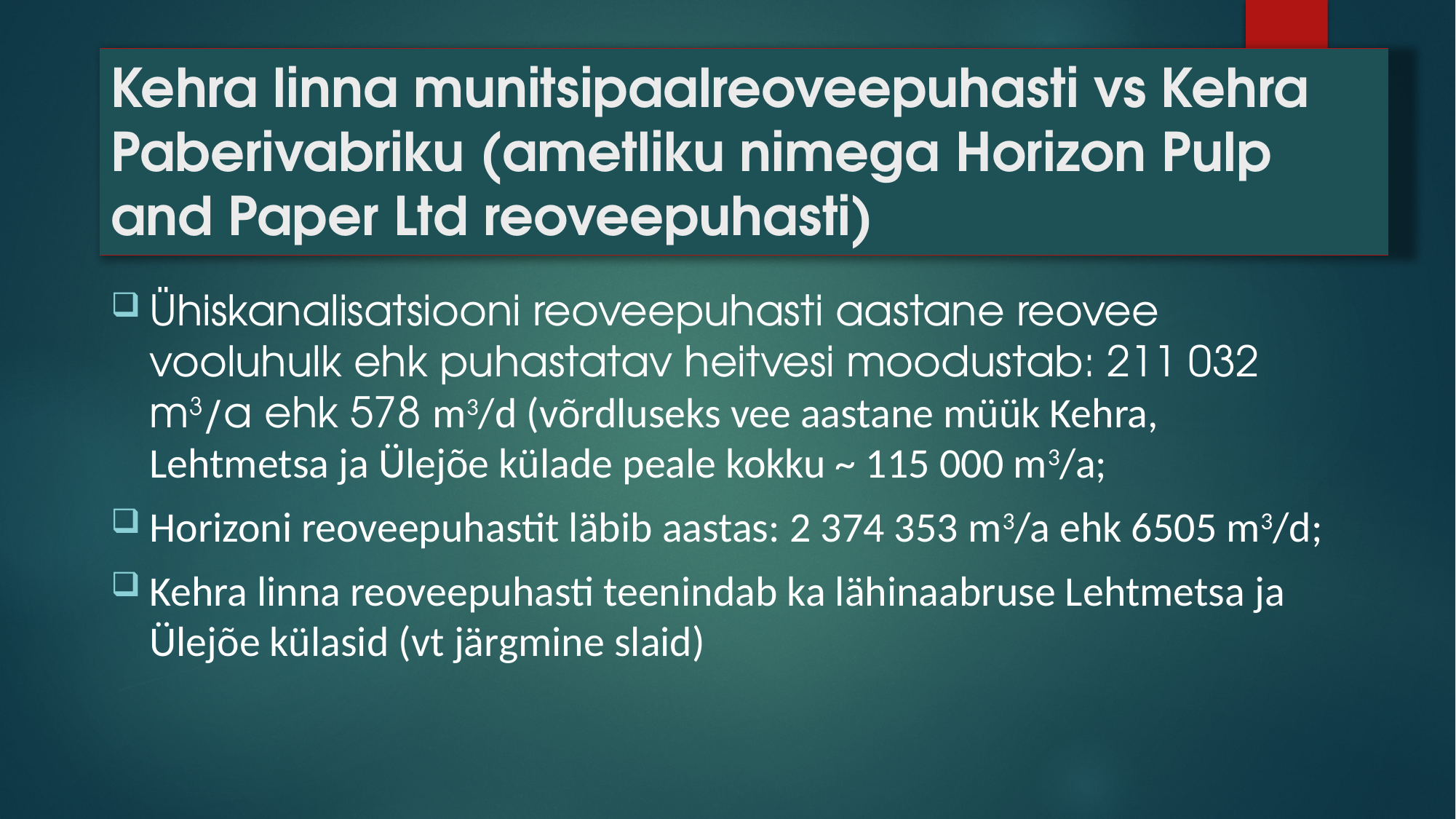

# Kehra linna munitsipaalreoveepuhasti vs Kehra Paberivabriku (ametliku nimega Horizon Pulp and Paper Ltd reoveepuhasti)

Ühiskanalisatsiooni reoveepuhasti aastane reovee vooluhulk ehk puhastatav heitvesi moodustab: 211 032 m3/a ehk 578 m3/d (võrdluseks vee aastane müük Kehra, Lehtmetsa ja Ülejõe külade peale kokku ~ 115 000 m3/a;
Horizoni reoveepuhastit läbib aastas: 2 374 353 m3/a ehk 6505 m3/d;
Kehra linna reoveepuhasti teenindab ka lähinaabruse Lehtmetsa ja Ülejõe külasid (vt järgmine slaid)